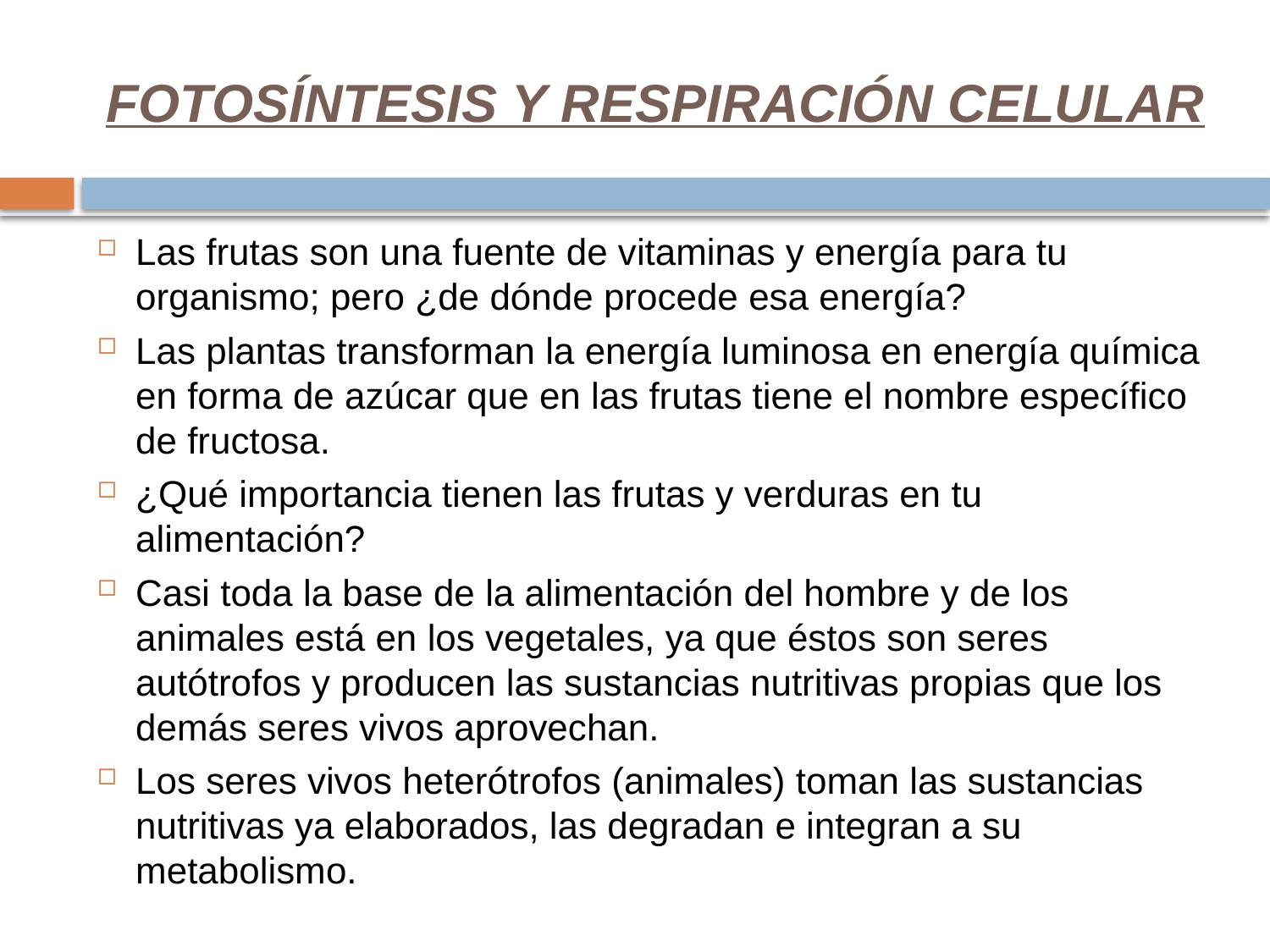

# FOTOSÍNTESIS Y RESPIRACIÓN CELULAR
Las frutas son una fuente de vitaminas y energía para tu organismo; pero ¿de dónde procede esa energía?
Las plantas transforman la energía luminosa en energía química en forma de azúcar que en las frutas tiene el nombre específico de fructosa.
¿Qué importancia tienen las frutas y verduras en tu alimentación?
Casi toda la base de la alimentación del hombre y de los animales está en los vegetales, ya que éstos son seres autótrofos y producen las sustancias nutritivas propias que los demás seres vivos aprovechan.
Los seres vivos heterótrofos (animales) toman las sustancias nutritivas ya elaborados, las degradan e integran a su metabolismo.